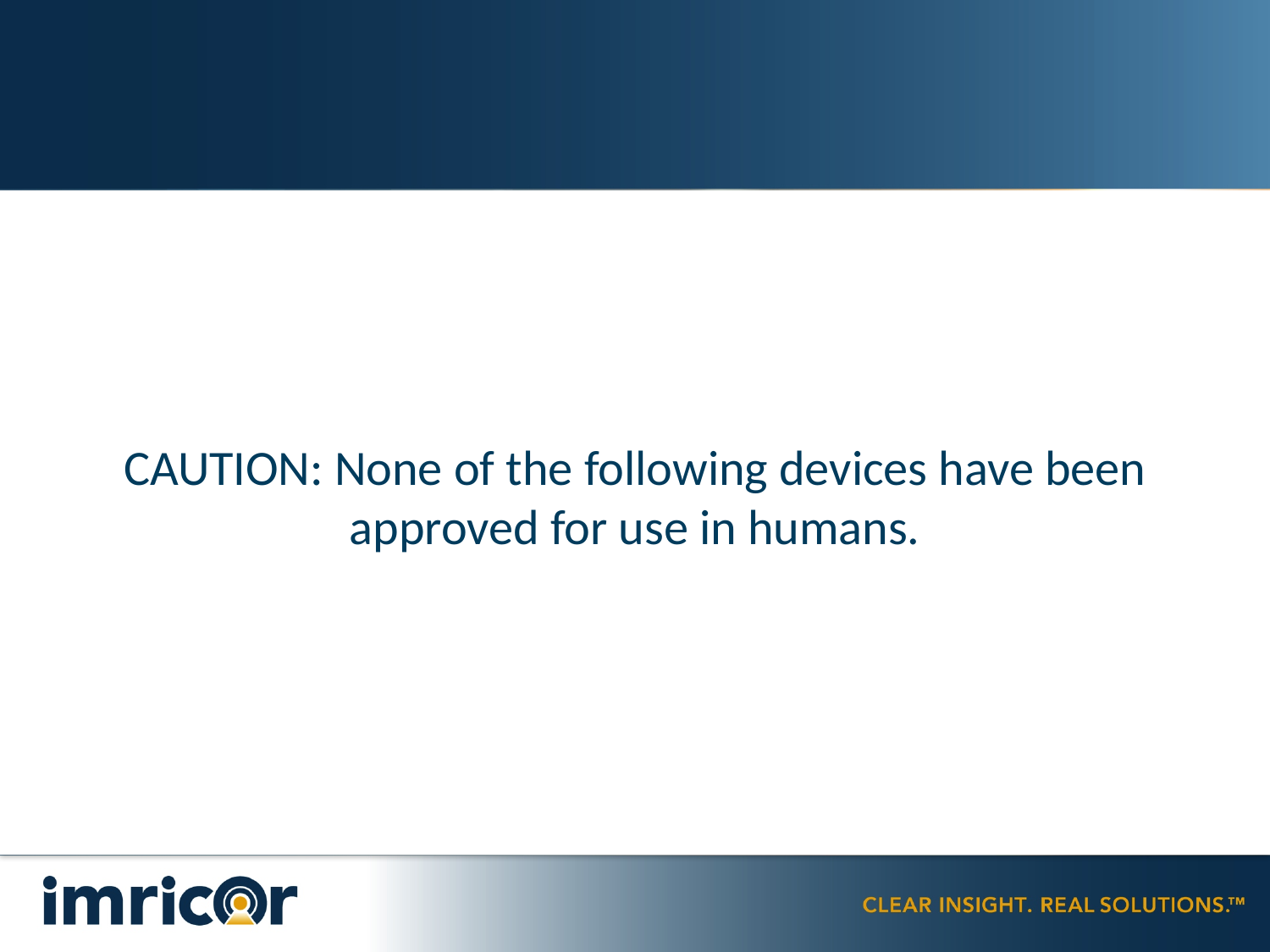

CAUTION: None of the following devices have been approved for use in humans.